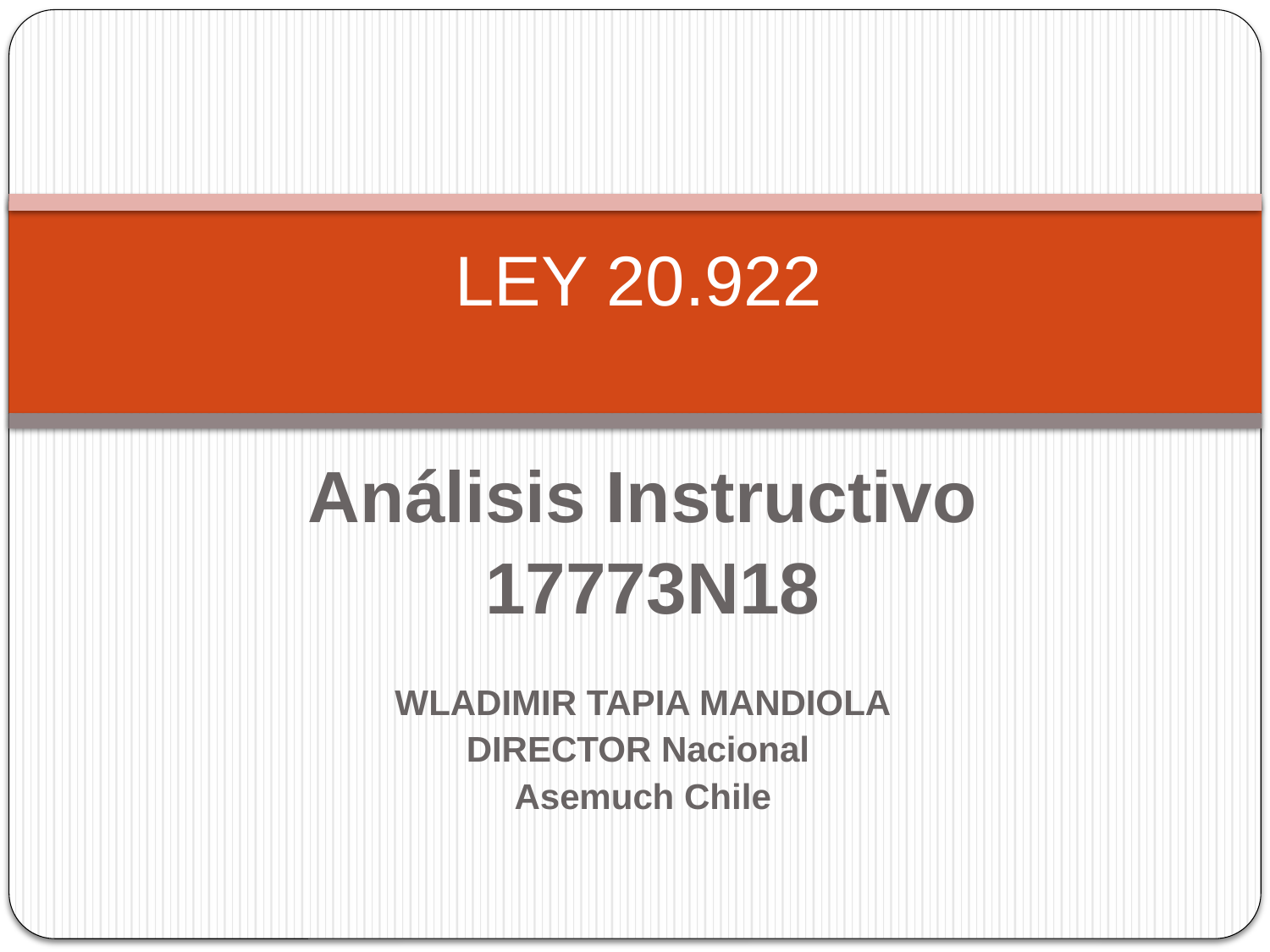

# LEY 20.922

Análisis Instructivo
 17773N18

WLADIMIR TAPIA MANDIOLA
DIRECTOR Nacional
Asemuch Chile